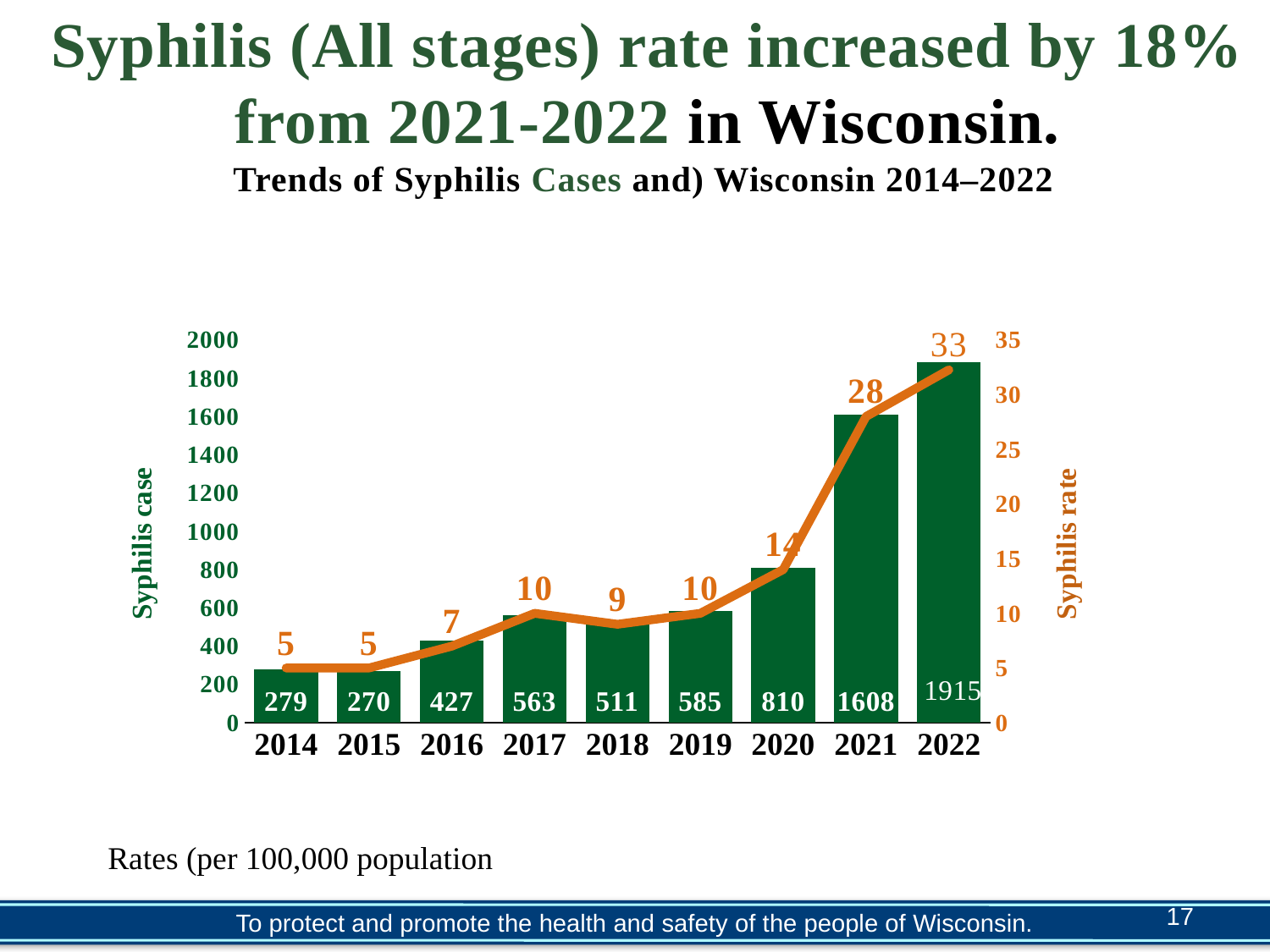

# Syphilis (All stages) rate increased by 18% from 2021-2022 in Wisconsin. Trends of Syphilis Cases and) Wisconsin 2014–2022

### Chart:

| Category | Case | Rate |
|---|---|---|
| 2014 | 279.0 | 5.0 |
| 2015 | 270.0 | 5.0 |
| 2016 | 427.0 | 7.0 |
| 2017 | 563.0 | 10.0 |
| 2018 | 511.0 | 9.0 |
| 2019 | 585.0 | 10.0 |
| 2020 | 810.0 | 14.0 |
| 2021 | 1608.0 | 28.0 |
| 2022 | 1883.0 | 32.266792740777014 |
Rates (per 100,000 population
17